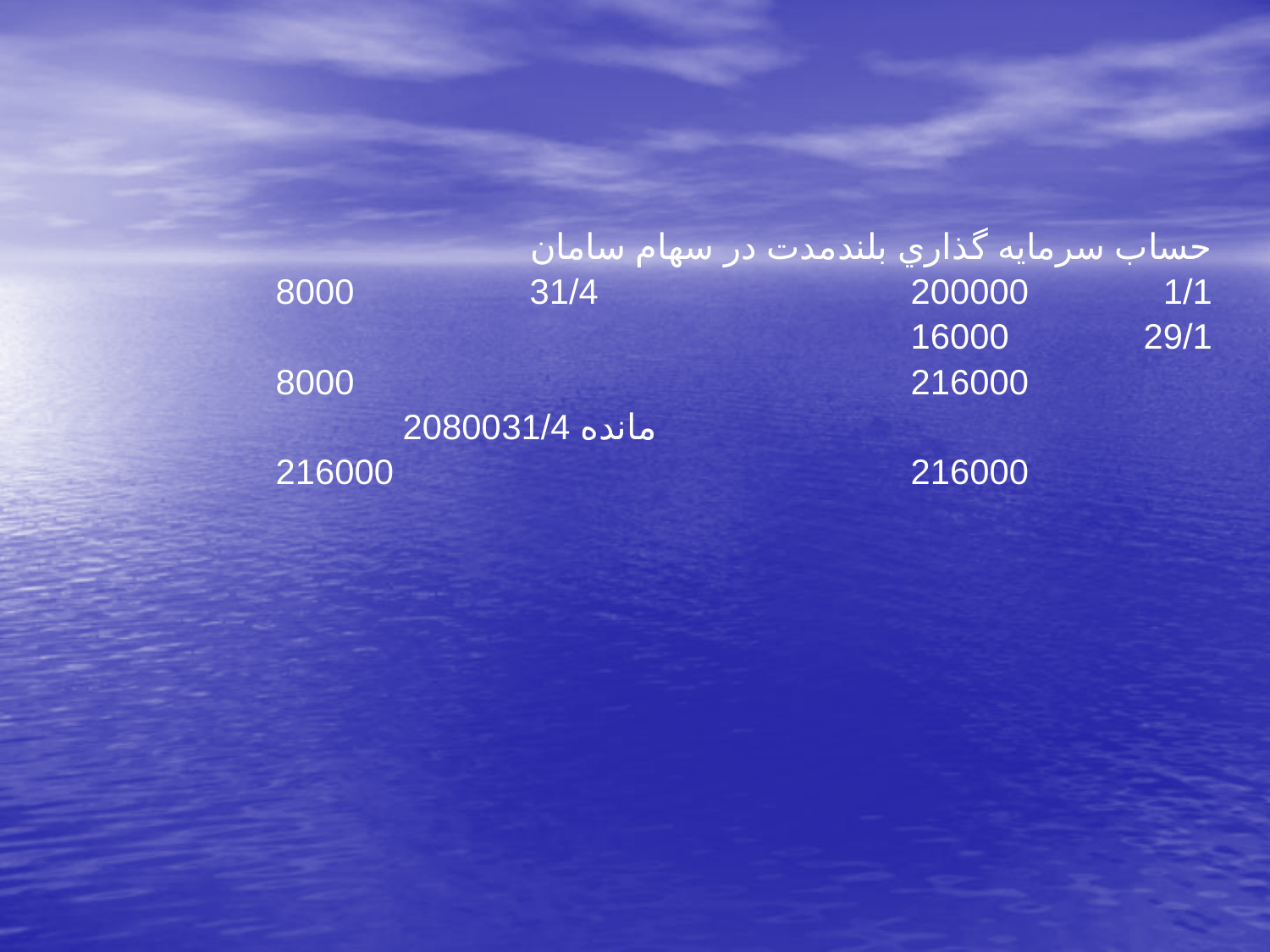

حساب سرمايه گذاري بلندمدت در سهام سامان
	1/1		200000			31/4		8000
	29/1		16000
			216000					8000
						مانده 31/4	20800
			216000					216000